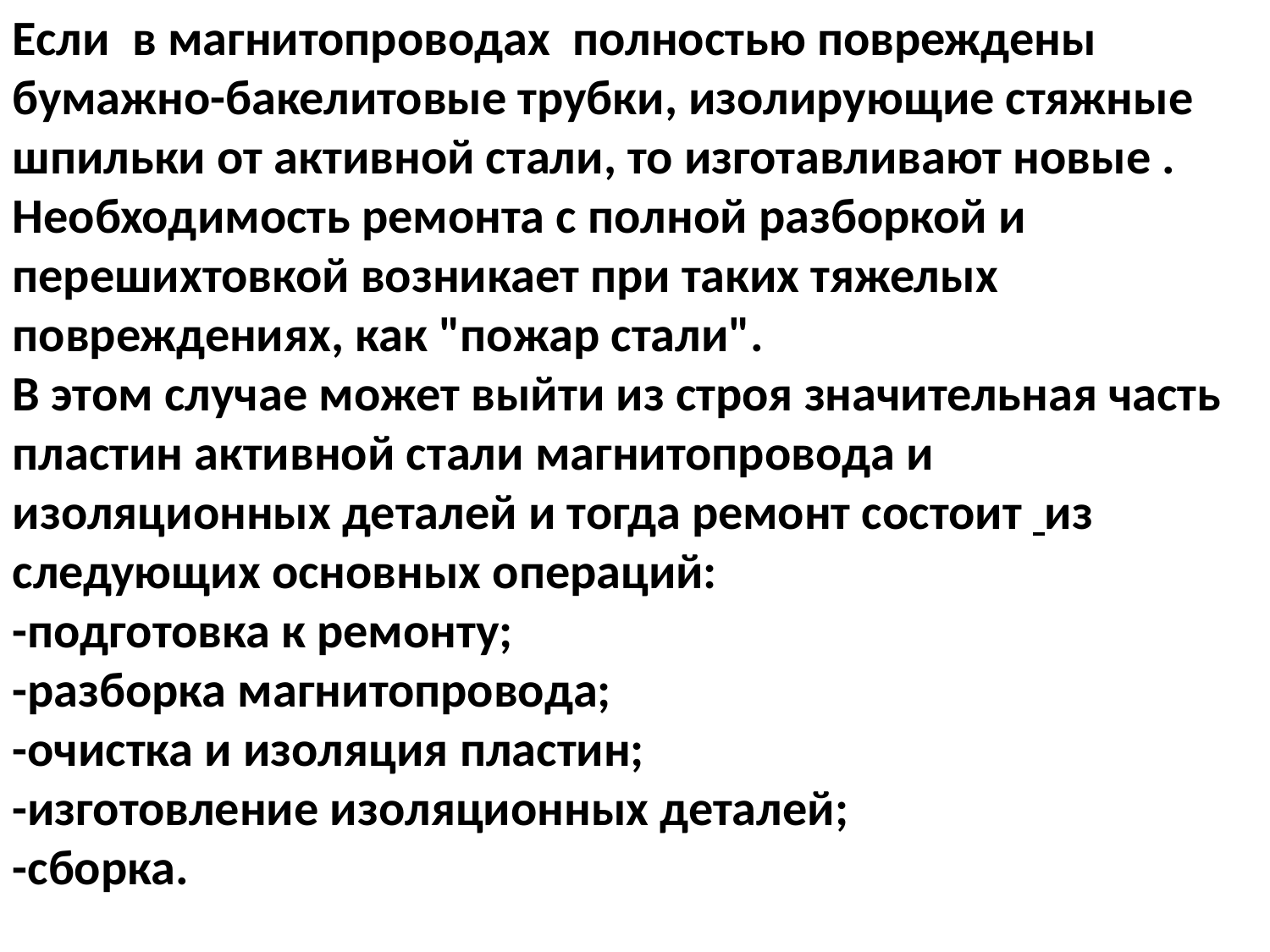

Если  в магнитопроводах  полностью повреждены бумажно-бакелитовые трубки, изолирующие стяжные шпильки от активной стали, то изготавливают новые .
Необходимость ремонта с полной разборкой и перешихтовкой возникает при таких тяжелых повреждениях, как "пожар стали".
В этом случае может выйти из строя значительная часть пластин активной стали магнитопровода и изоляционных деталей и тогда ремонт состоит  из следующих основных операций:
-подготовка к ремонту;
-разборка магнитопровода;
-очистка и изоляция пластин;
-изготовление изоляционных деталей;
-сборка.